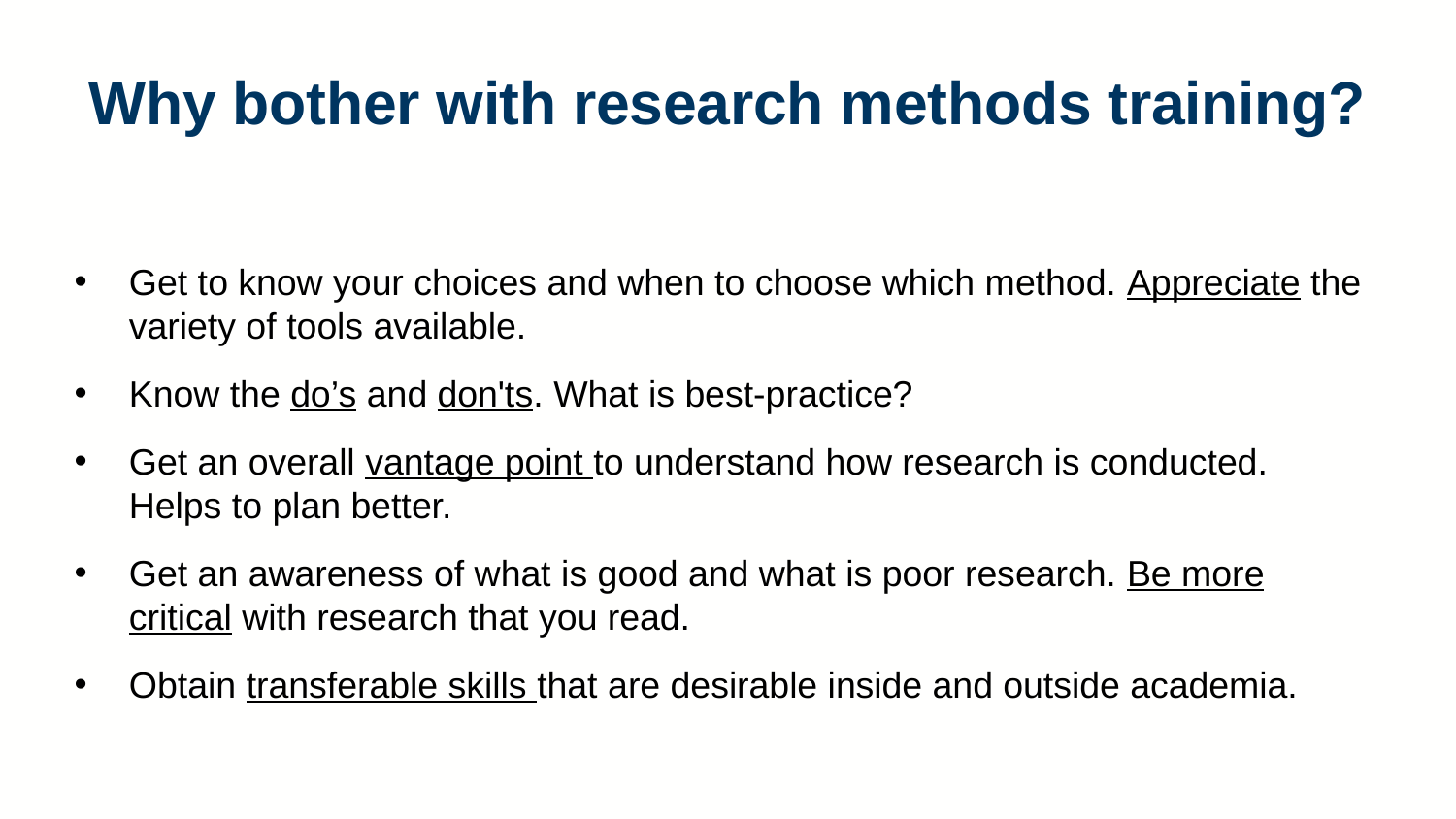

# Why bother with research methods training?
Get to know your choices and when to choose which method. Appreciate the variety of tools available.
Know the do’s and don'ts. What is best-practice?
Get an overall vantage point to understand how research is conducted. Helps to plan better.
Get an awareness of what is good and what is poor research. Be more critical with research that you read.
Obtain transferable skills that are desirable inside and outside academia.